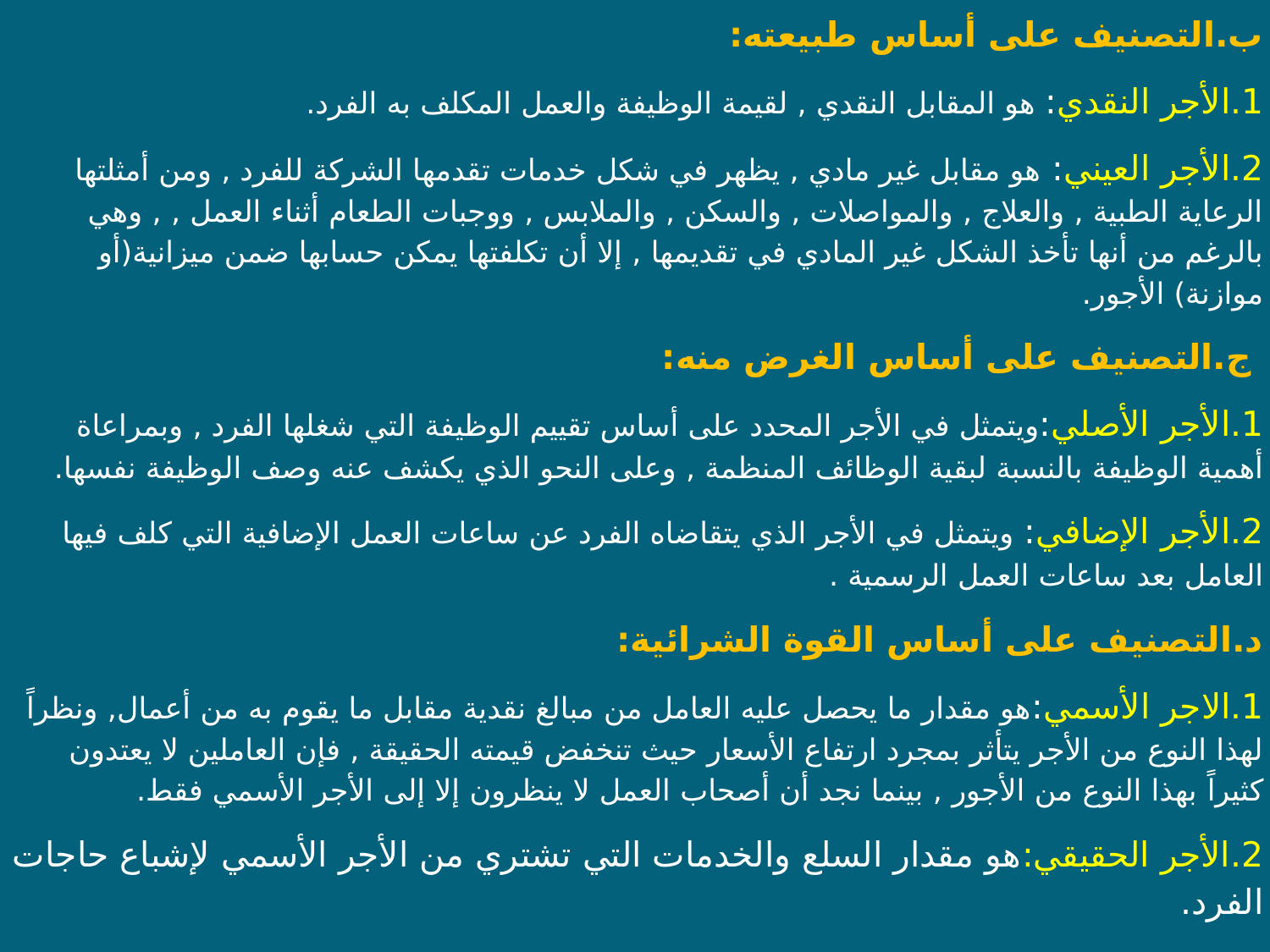

ب.التصنيف على أساس طبيعته:
1.الأجر النقدي: هو المقابل النقدي , لقيمة الوظيفة والعمل المكلف به الفرد.
2.الأجر العيني: هو مقابل غير مادي , يظهر في شكل خدمات تقدمها الشركة للفرد , ومن أمثلتها الرعاية الطبية , والعلاج , والمواصلات , والسكن , والملابس , ووجبات الطعام أثناء العمل , , وهي بالرغم من أنها تأخذ الشكل غير المادي في تقديمها , إلا أن تكلفتها يمكن حسابها ضمن ميزانية(أو موازنة) الأجور.
 ج.التصنيف على أساس الغرض منه:
1.الأجر الأصلي:ويتمثل في الأجر المحدد على أساس تقييم الوظيفة التي شغلها الفرد , وبمراعاة أهمية الوظيفة بالنسبة لبقية الوظائف المنظمة , وعلى النحو الذي يكشف عنه وصف الوظيفة نفسها.
2.الأجر الإضافي: ويتمثل في الأجر الذي يتقاضاه الفرد عن ساعات العمل الإضافية التي كلف فيها العامل بعد ساعات العمل الرسمية .
د.التصنيف على أساس القوة الشرائية:
1.الاجر الأسمي:هو مقدار ما يحصل عليه العامل من مبالغ نقدية مقابل ما يقوم به من أعمال, ونظراً لهذا النوع من الأجر يتأثر بمجرد ارتفاع الأسعار حيث تنخفض قيمته الحقيقة , فإن العاملين لا يعتدون كثيراً بهذا النوع من الأجور , بينما نجد أن أصحاب العمل لا ينظرون إلا إلى الأجر الأسمي فقط.
2.الأجر الحقيقي:هو مقدار السلع والخدمات التي تشتري من الأجر الأسمي لإشباع حاجات الفرد.